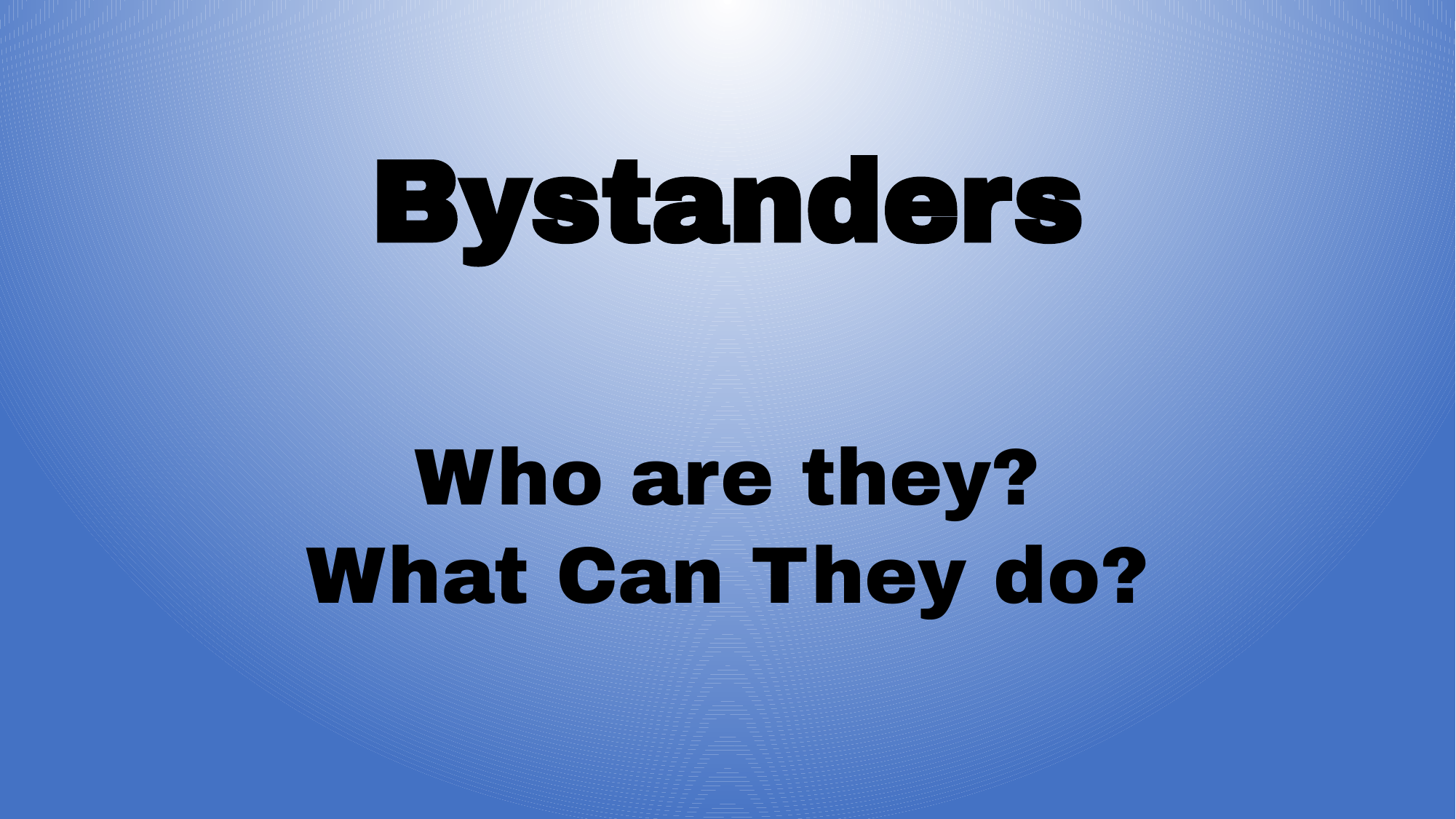

# Bystanders
Who are they?
What Can They do?